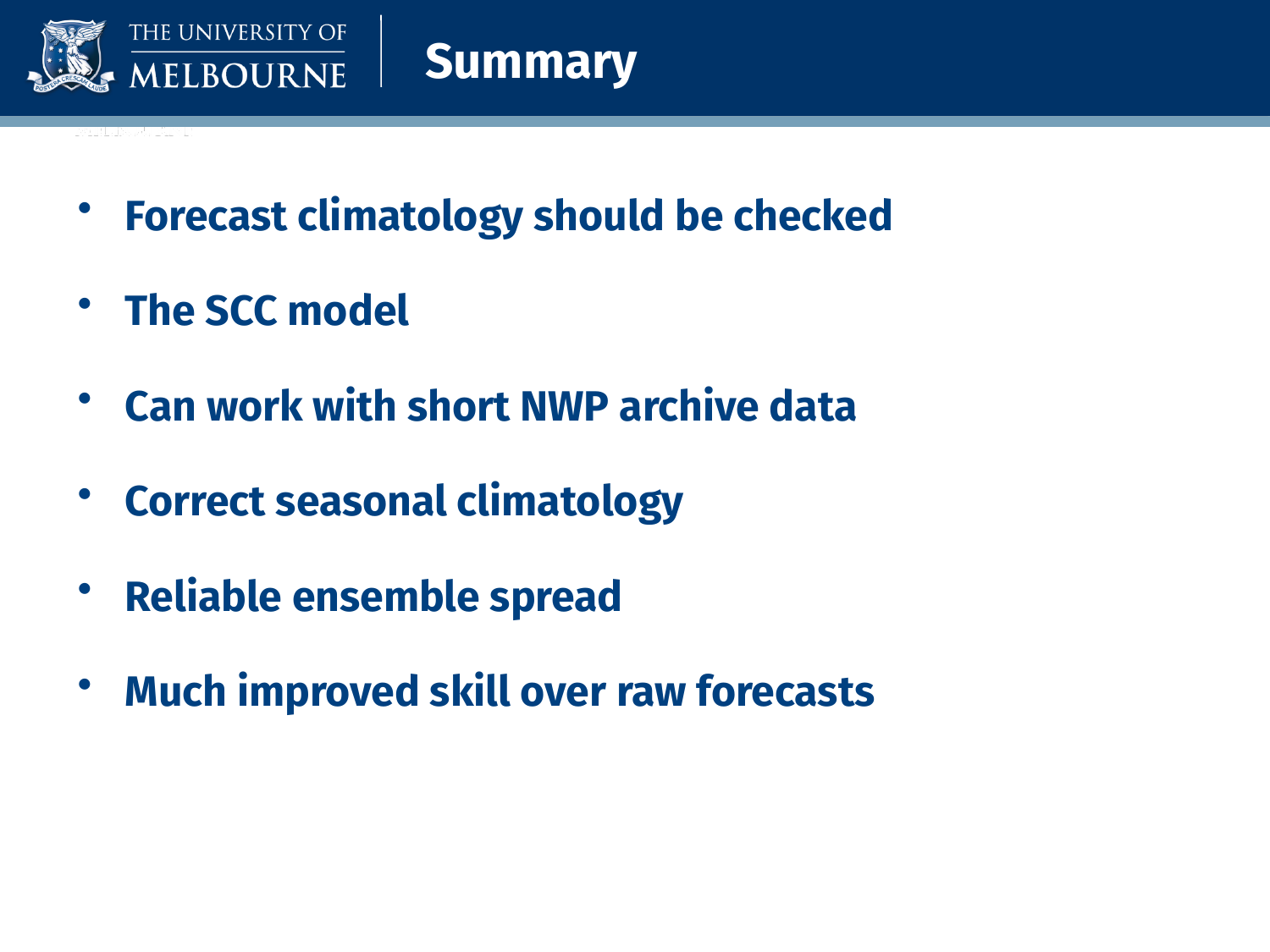

# Summary
Forecast climatology should be checked
The SCC model
Can work with short NWP archive data
Correct seasonal climatology
Reliable ensemble spread
Much improved skill over raw forecasts